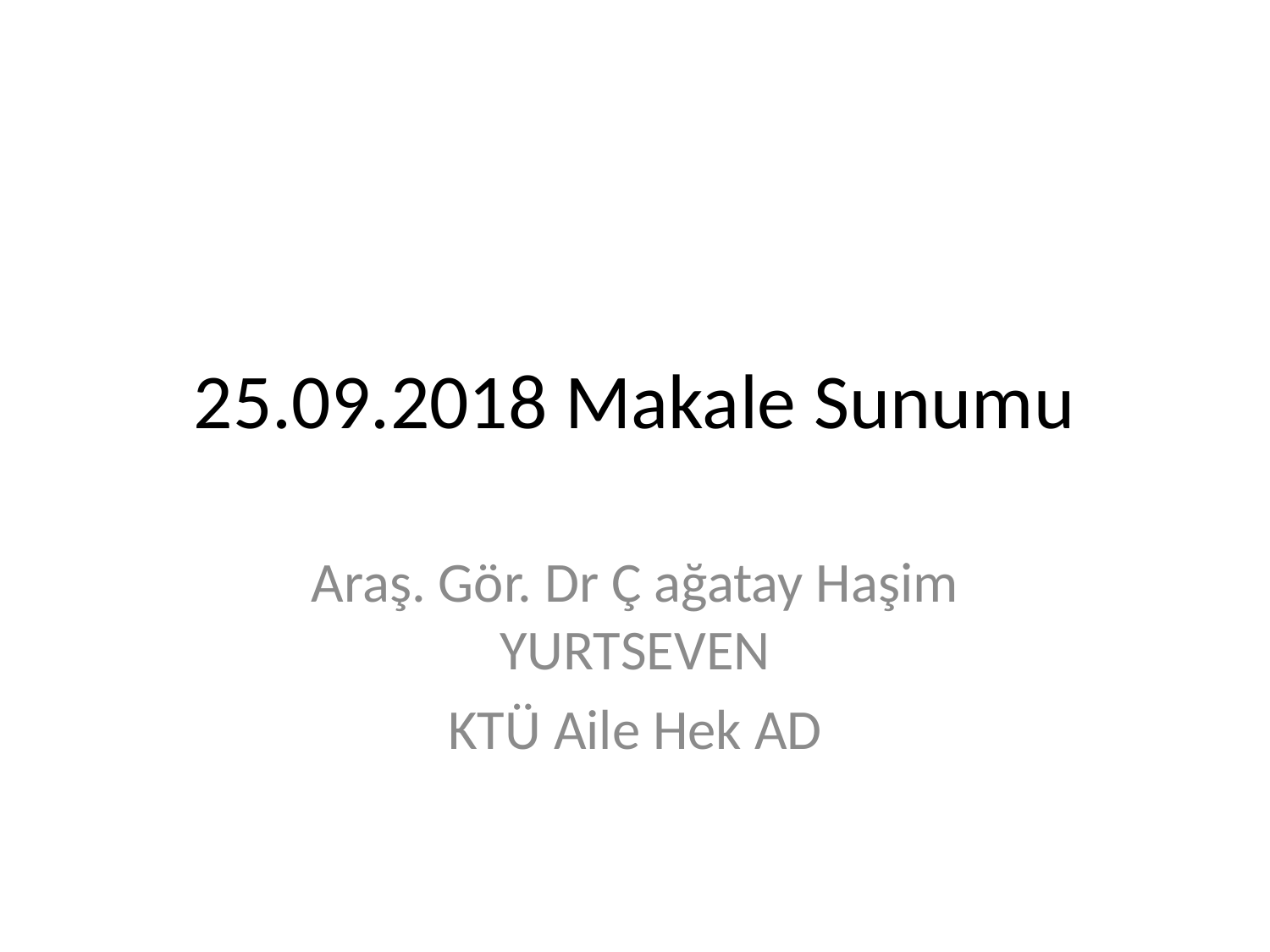

# 25.09.2018 Makale Sunumu
Araş. Gör. Dr Ç ağatay Haşim YURTSEVEN
KTÜ Aile Hek AD